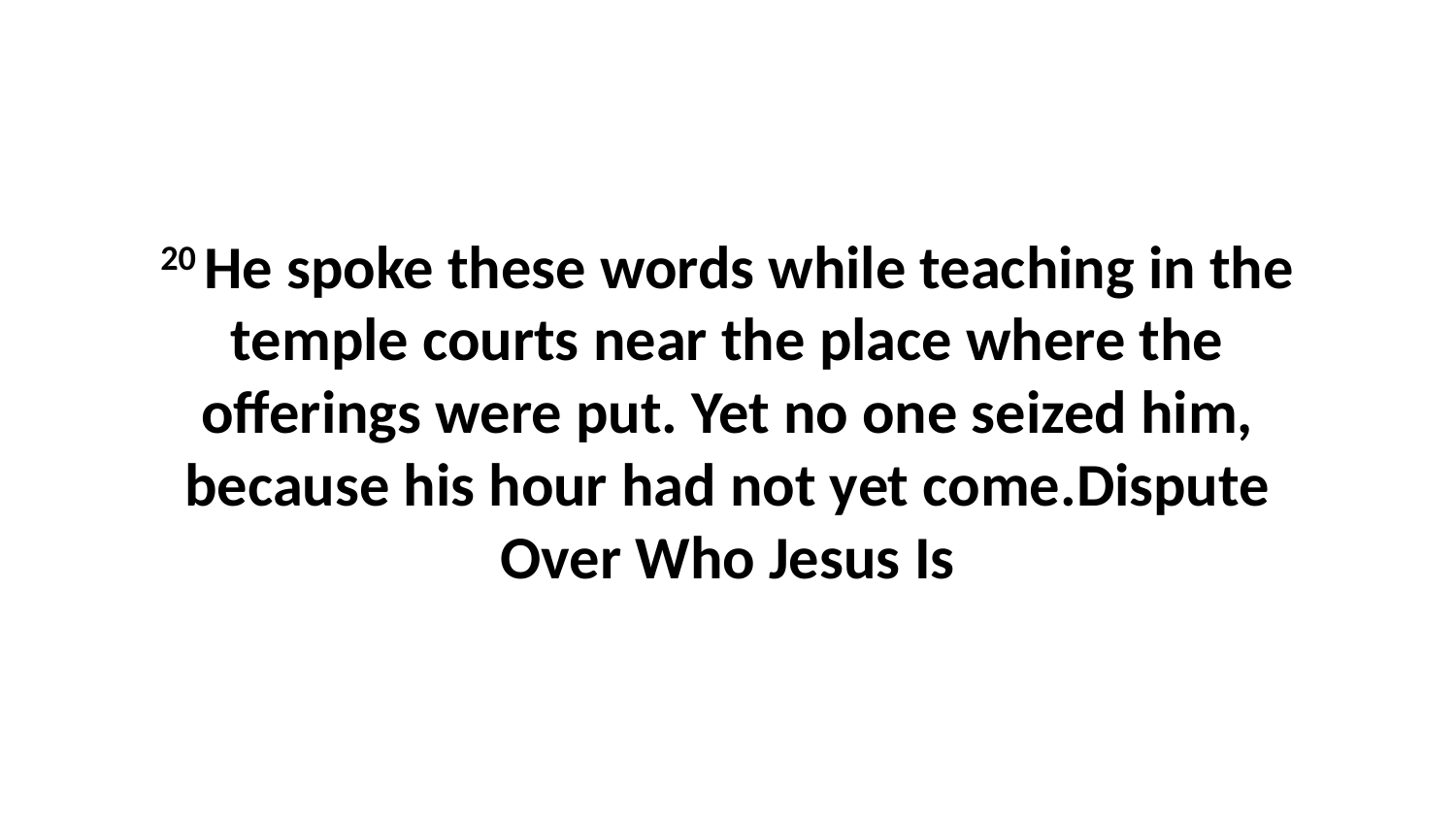

20 He spoke these words while teaching in the temple courts near the place where the offerings were put. Yet no one seized him, because his hour had not yet come.Dispute Over Who Jesus Is